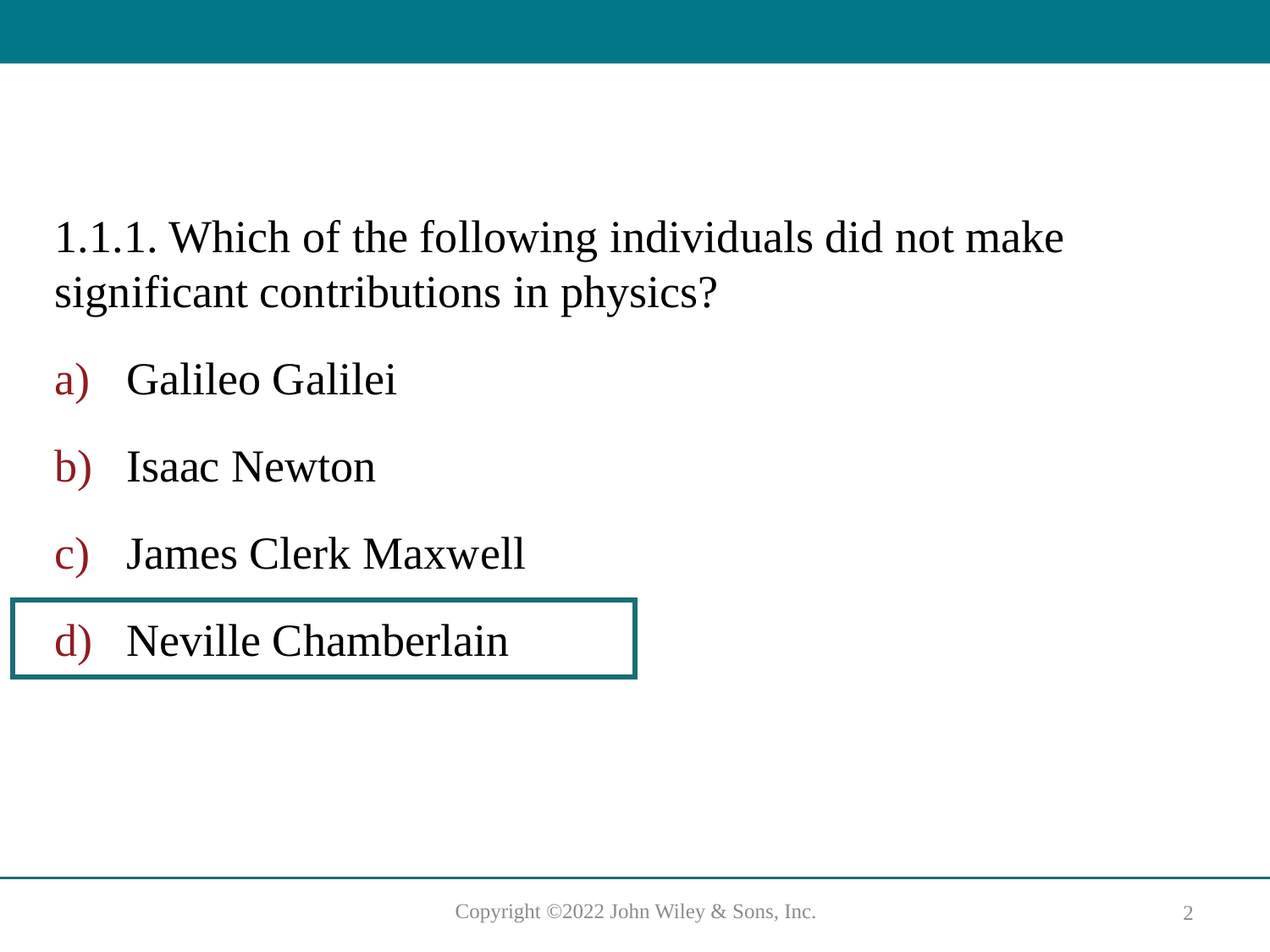

#
1.1.1. Which of the following individuals did not make significant contributions in physics?
Galileo Galilei
Isaac Newton
James Clerk Maxwell
Neville Chamberlain